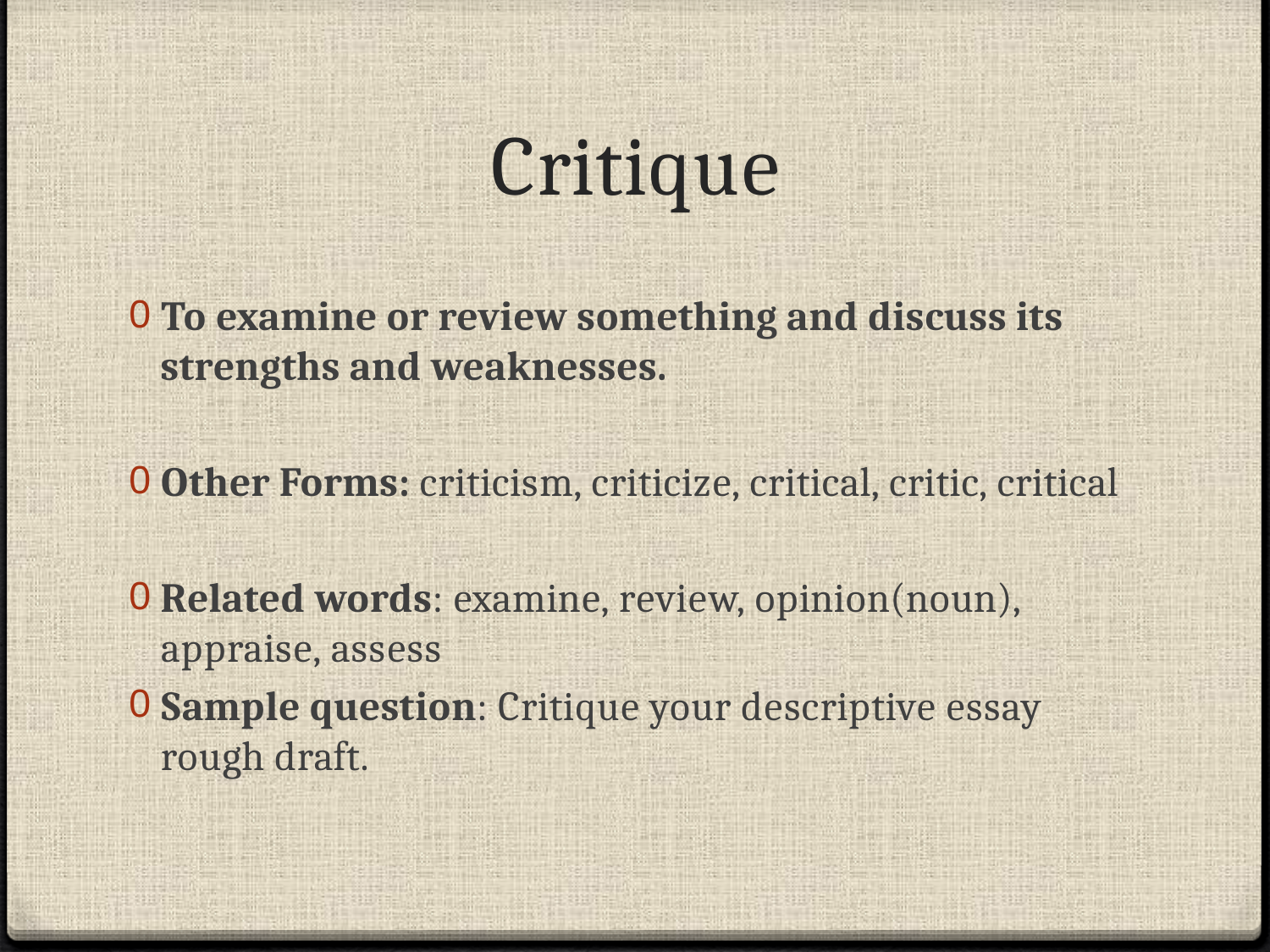

# Critique
To examine or review something and discuss its strengths and weaknesses.

Other Forms: criticism, criticize, critical, critic, critical

Related words: examine, review, opinion(noun), appraise, assess
Sample question: Critique your descriptive essay rough draft.